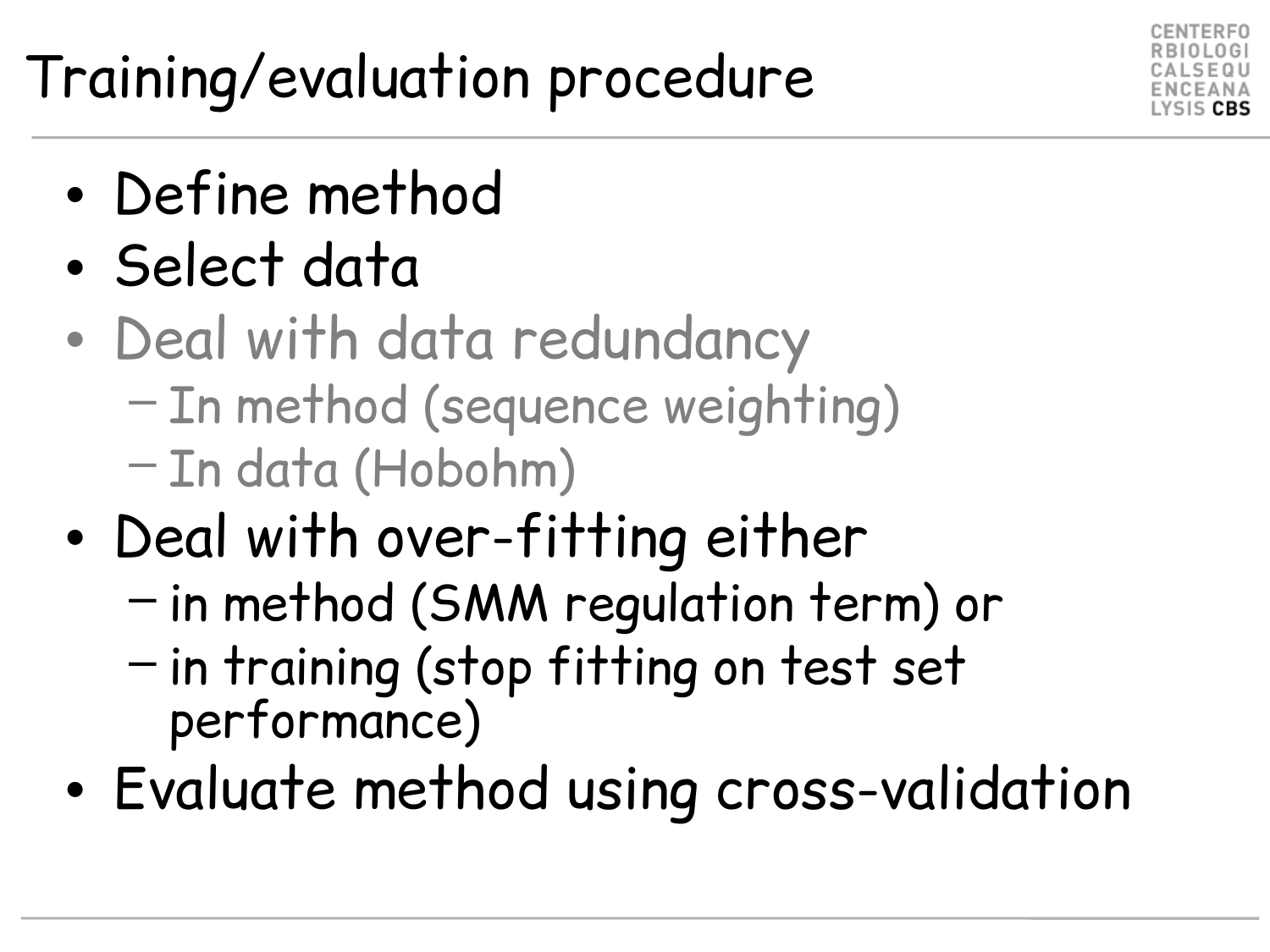

# Training/evaluation procedure
Define method
Select data
Deal with data redundancy
In method (sequence weighting)
In data (Hobohm)
Deal with over-fitting either
in method (SMM regulation term) or
in training (stop fitting on test set performance)
Evaluate method using cross-validation